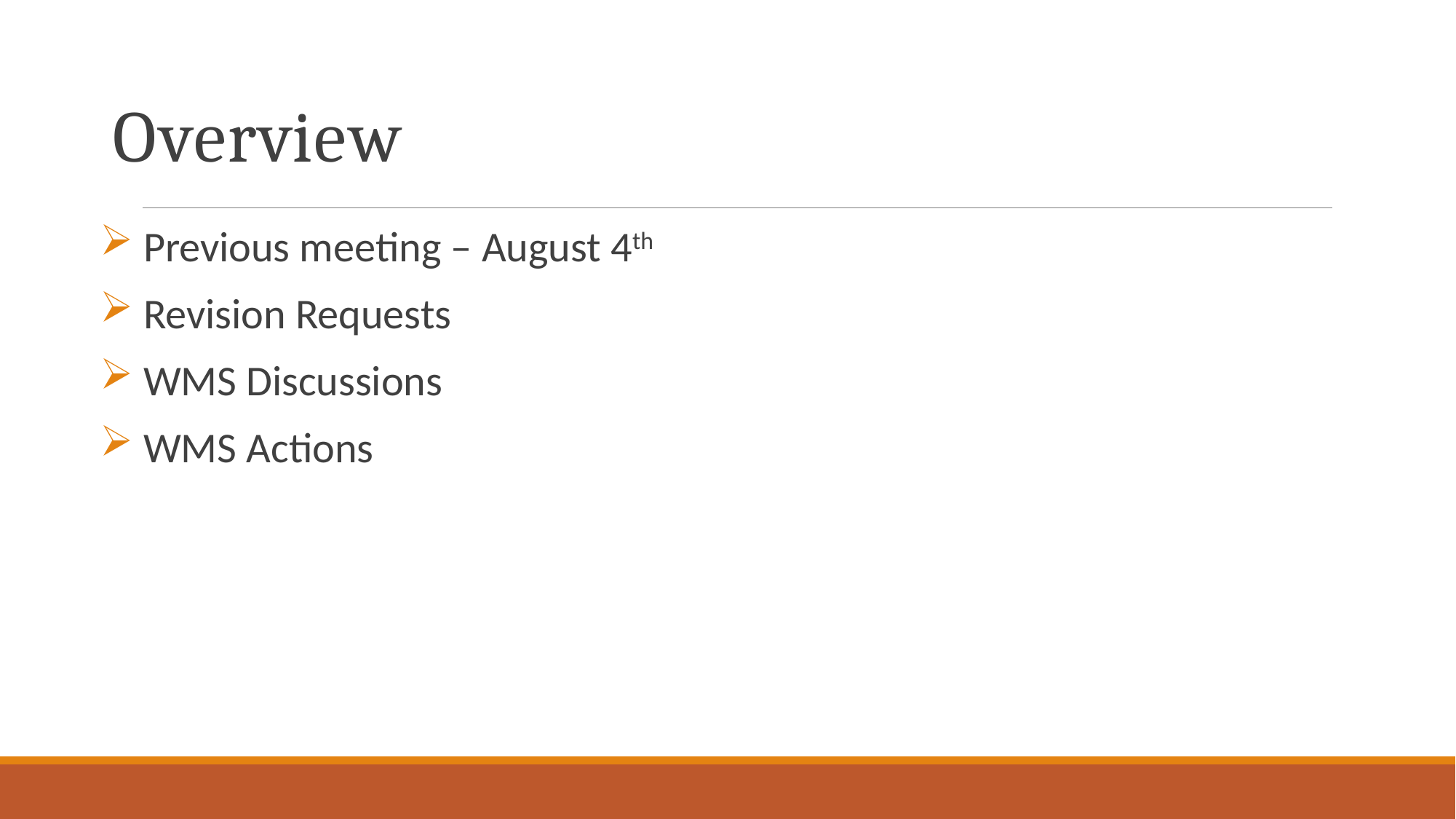

# Overview
 Previous meeting – August 4th
 Revision Requests
 WMS Discussions
 WMS Actions